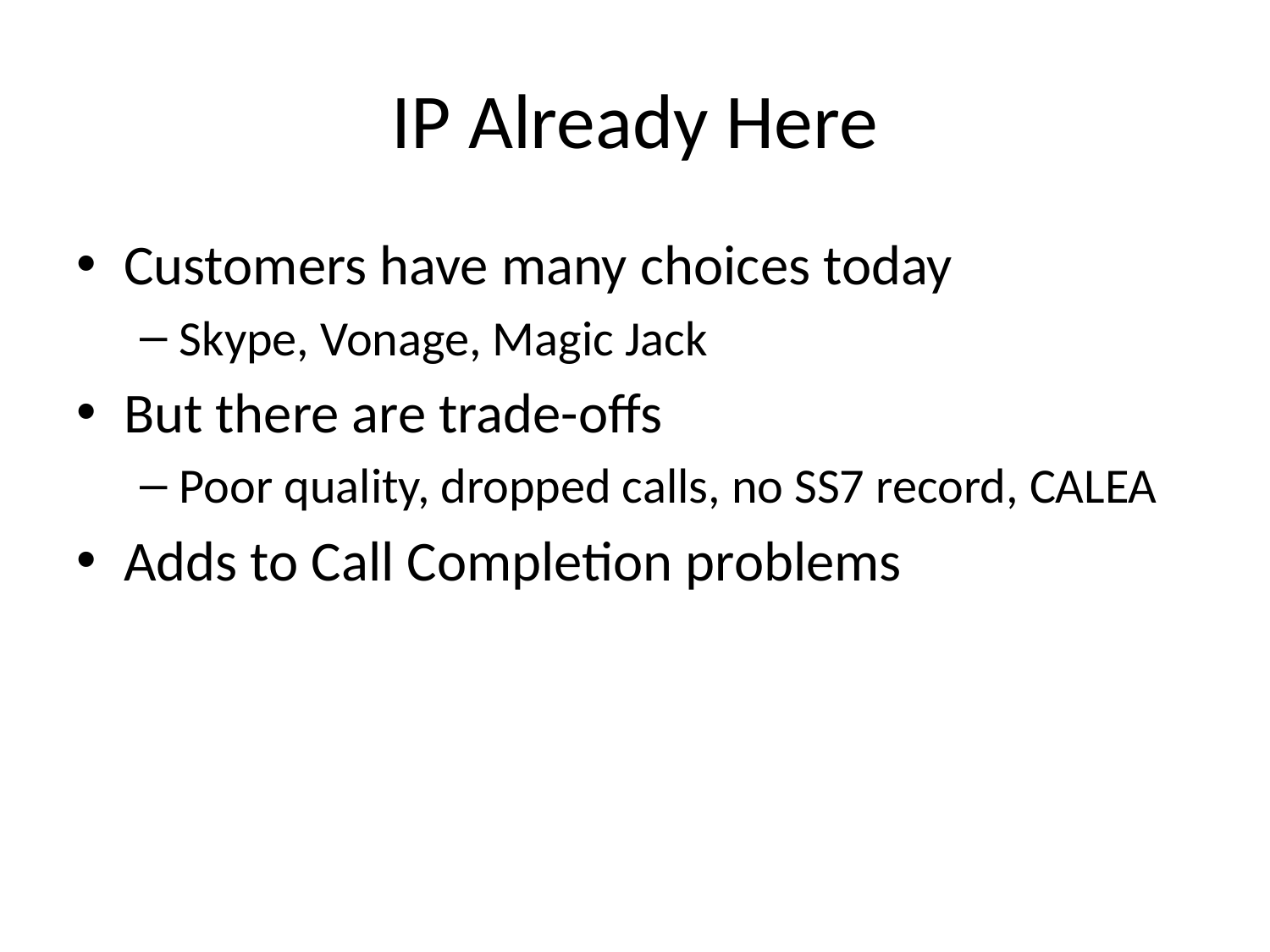

# IP Already Here
Customers have many choices today
Skype, Vonage, Magic Jack
But there are trade-offs
Poor quality, dropped calls, no SS7 record, CALEA
Adds to Call Completion problems